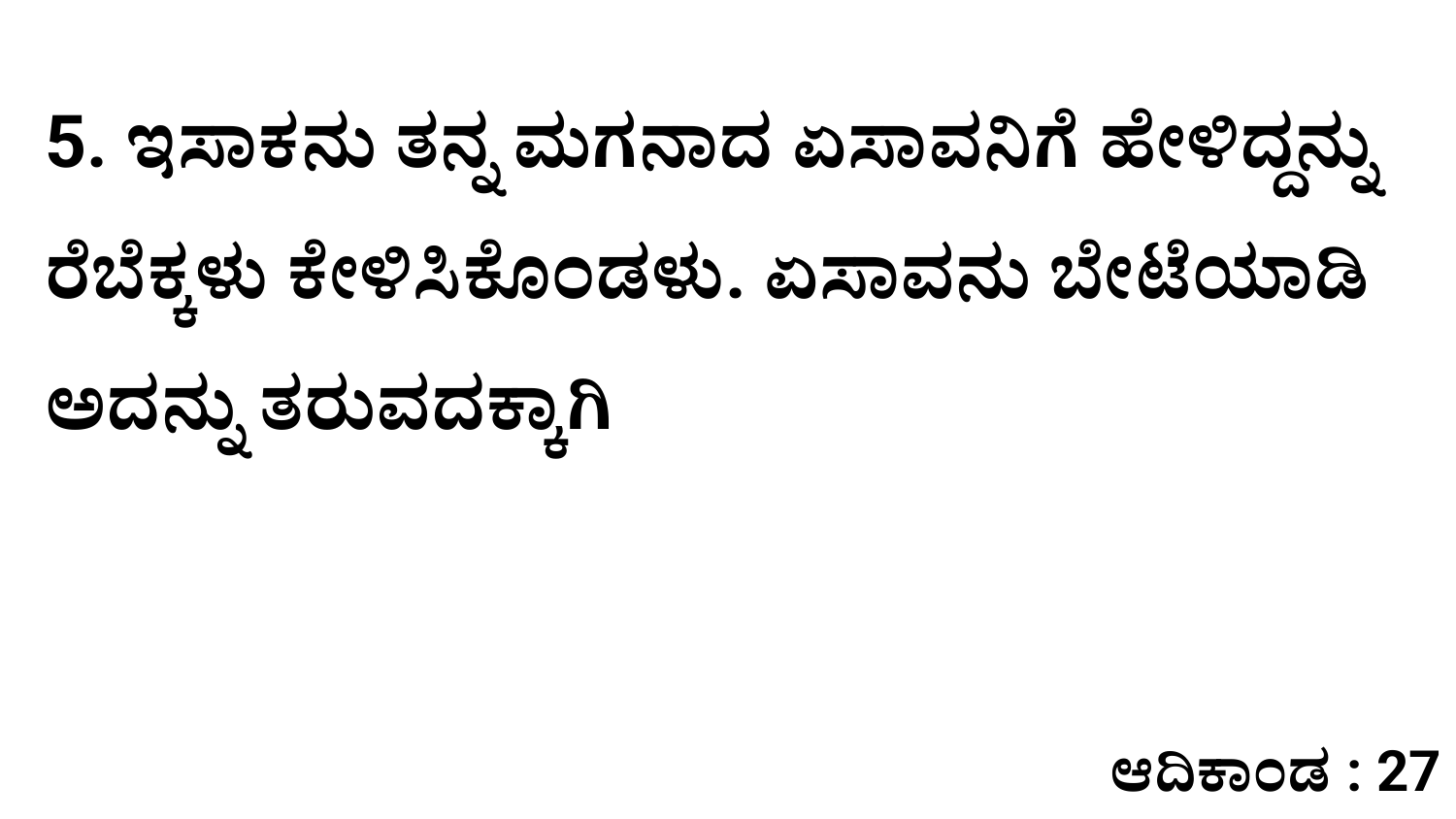

5. ಇಸಾಕನು ತನ್ನ ಮಗನಾದ ಏಸಾವನಿಗೆ ಹೇಳಿದ್ದನ್ನು ರೆಬೆಕ್ಕಳು ಕೇಳಿಸಿಕೊಂಡಳು. ಏಸಾವನು ಬೇಟೆಯಾಡಿ ಅದನ್ನು ತರುವದಕ್ಕಾಗಿ
ಆದಿಕಾಂಡ : 27